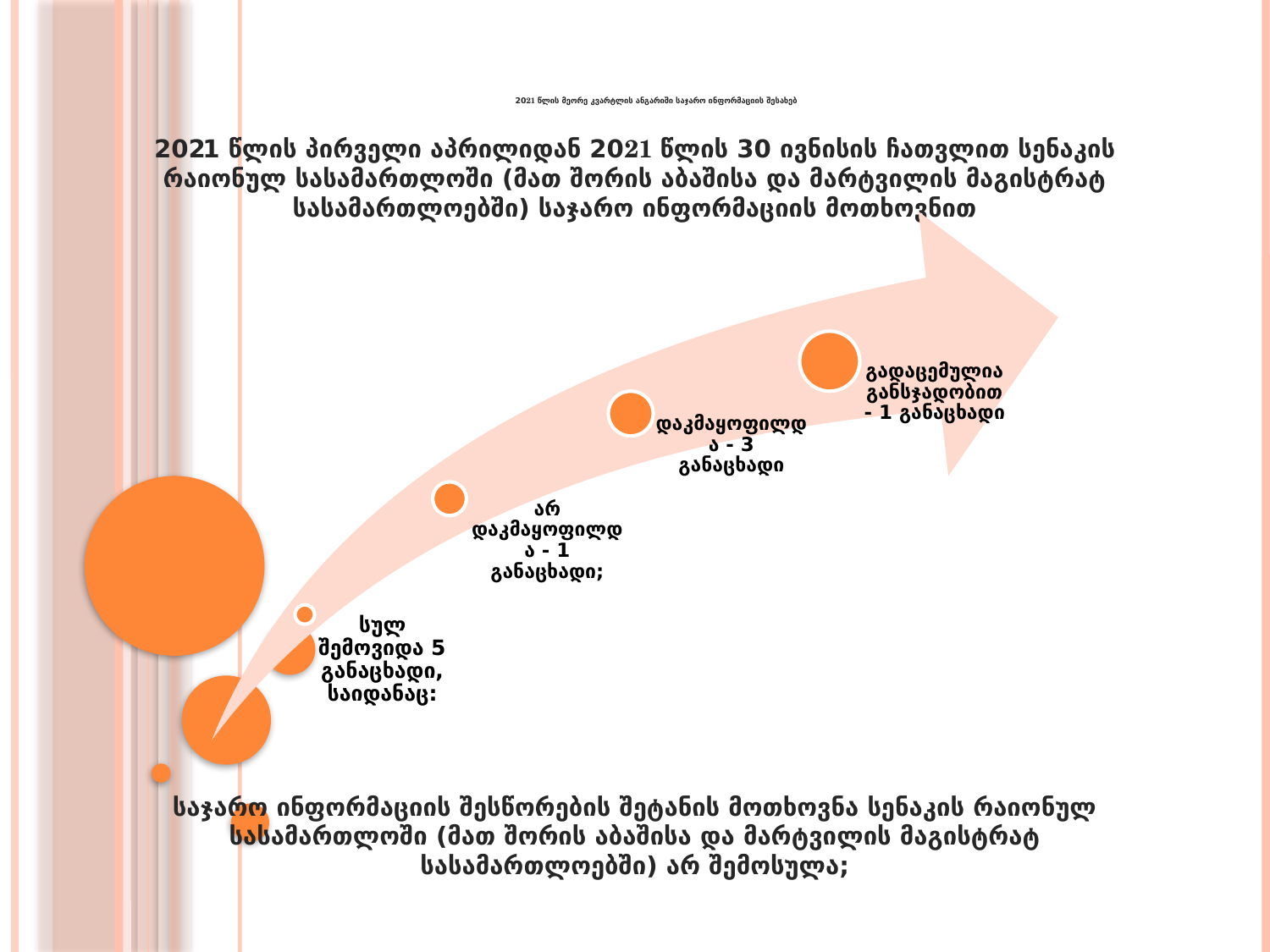

# 2021 წლის მეორე კვარტლის ანგარიში საჯარო ინფორმაციის შესახებ
2021 წლის პირველი აპრილიდან 2021 წლის 30 ივნისის ჩათვლით სენაკის რაიონულ სასამართლოში (მათ შორის აბაშისა და მარტვილის მაგისტრატ სასამართლოებში) საჯარო ინფორმაციის მოთხოვნით

საჯარო ინფორმაციის შესწორების შეტანის მოთხოვნა სენაკის რაიონულ სასამართლოში (მათ შორის აბაშისა და მარტვილის მაგისტრატ სასამართლოებში) არ შემოსულა;

სულ შემოვიდა 5 განაცხადი, საიდანაც:
არ დაკმაყოფილდა - 1 განაცხადი;
დაკმაყოფილდა - 3 განაცხადი
გადაცემულია განსჯადობით - 1 განაცხადი